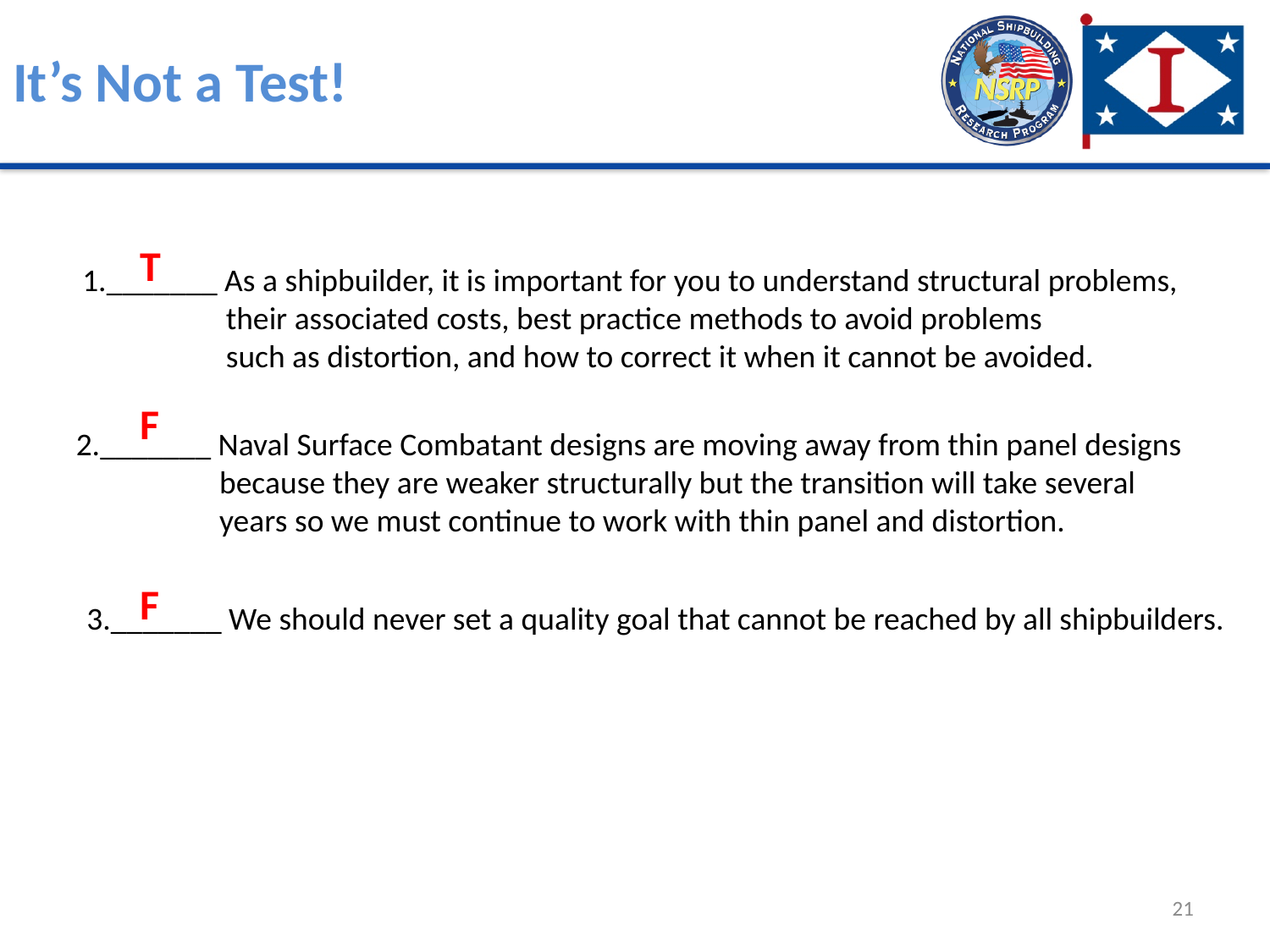

# It’s Not a Test!
T
1._______ As a shipbuilder, it is important for you to understand structural problems,
their associated costs, best practice methods to avoid problems
such as distortion, and how to correct it when it cannot be avoided.

2._______ Naval Surface Combatant designs are moving away from thin panel designs
because they are weaker structurally but the transition will take several
years so we must continue to work with thin panel and distortion.

F
F
3._______ We should never set a quality goal that cannot be reached by all shipbuilders.

21